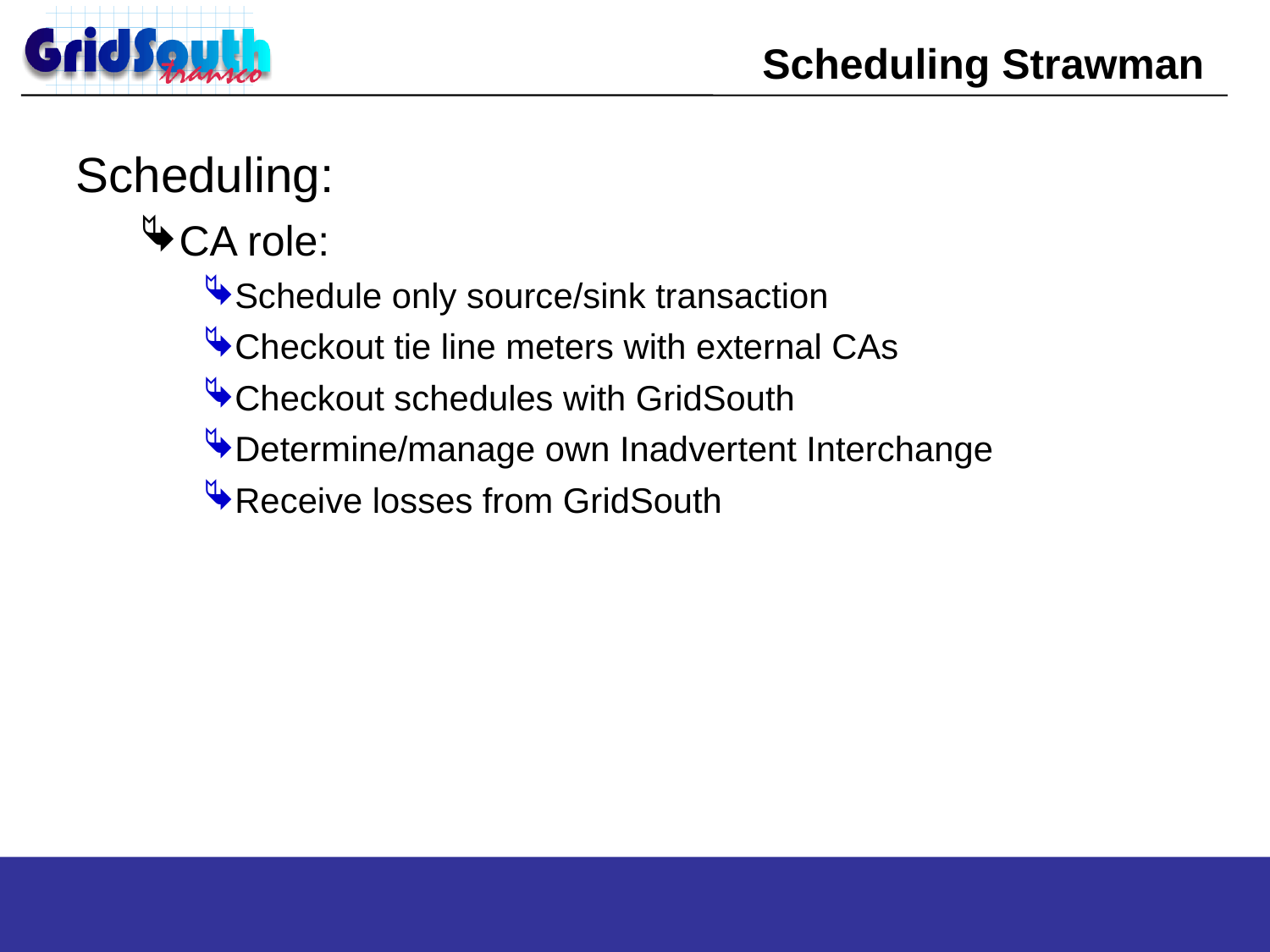

# Scheduling Strawman
Scheduling:
CA role:
Schedule only source/sink transaction
Checkout tie line meters with external CAs
Checkout schedules with GridSouth
Determine/manage own Inadvertent Interchange
Receive losses from GridSouth